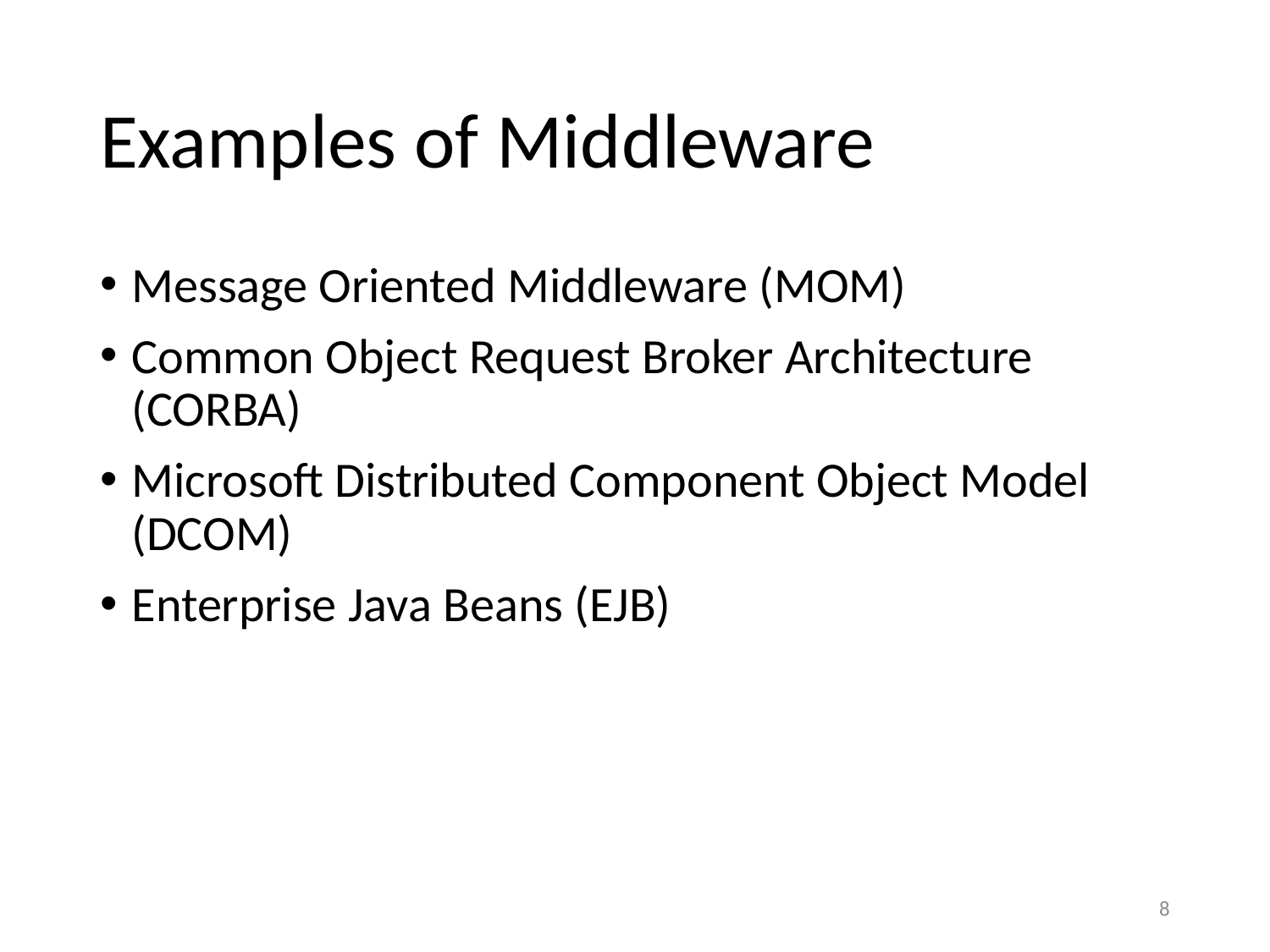

# Examples of Middleware
Message Oriented Middleware (MOM)
Common Object Request Broker Architecture (CORBA)
Microsoft Distributed Component Object Model (DCOM)
Enterprise Java Beans (EJB)
8